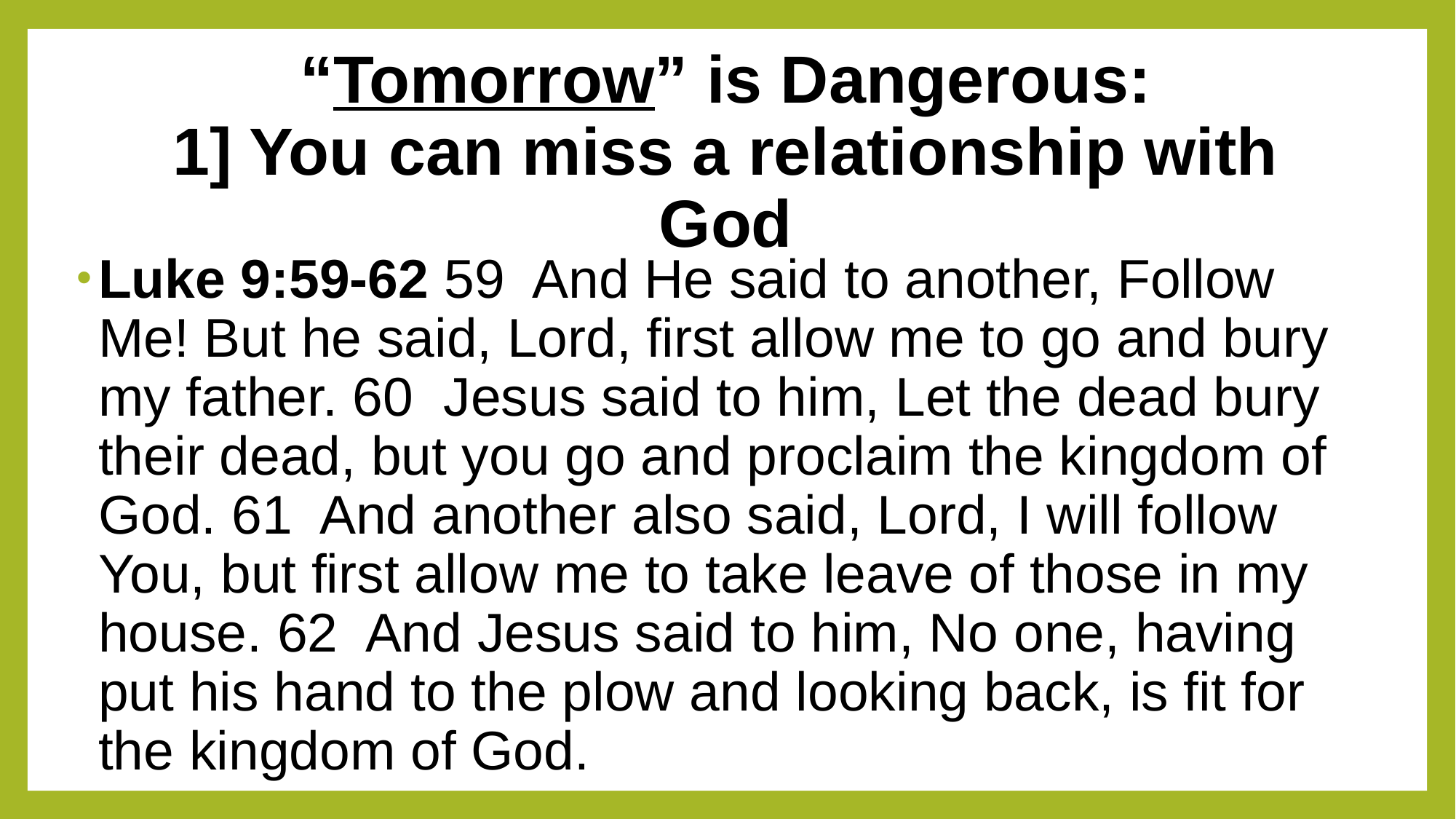

# “Tomorrow” is Dangerous: 1] You can miss a relationship with God
Luke 9:59-62 59  And He said to another, Follow Me! But he said, Lord, first allow me to go and bury my father. 60  Jesus said to him, Let the dead bury their dead, but you go and proclaim the kingdom of God. 61  And another also said, Lord, I will follow You, but first allow me to take leave of those in my house. 62  And Jesus said to him, No one, having put his hand to the plow and looking back, is fit for the kingdom of God.